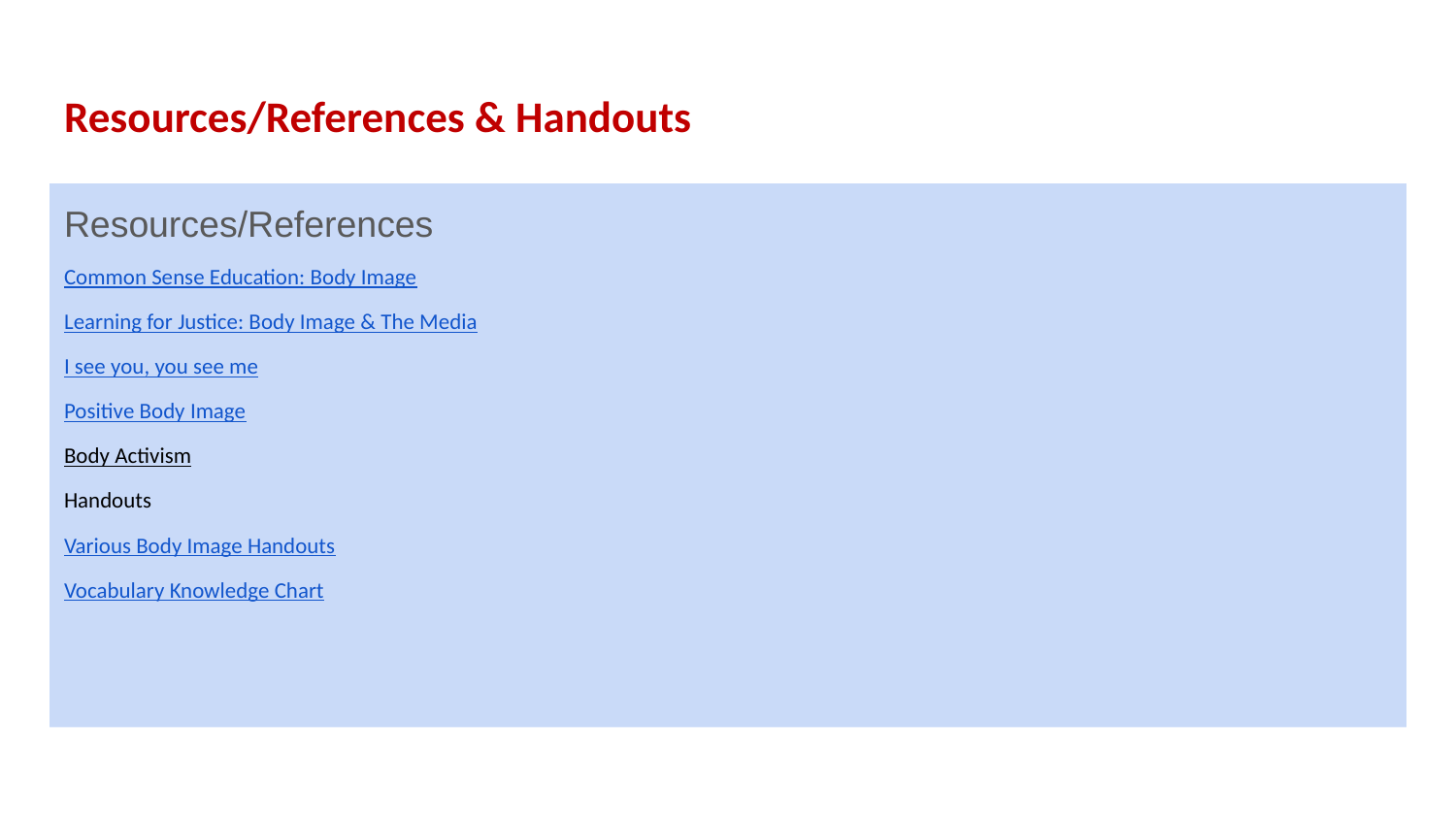

# Resources/References & Handouts

Resources/References
Common Sense Education: Body Image
Learning for Justice: Body Image & The Media
I see you, you see me
Positive Body Image
Body Activism
Handouts
Various Body Image Handouts
Vocabulary Knowledge Chart